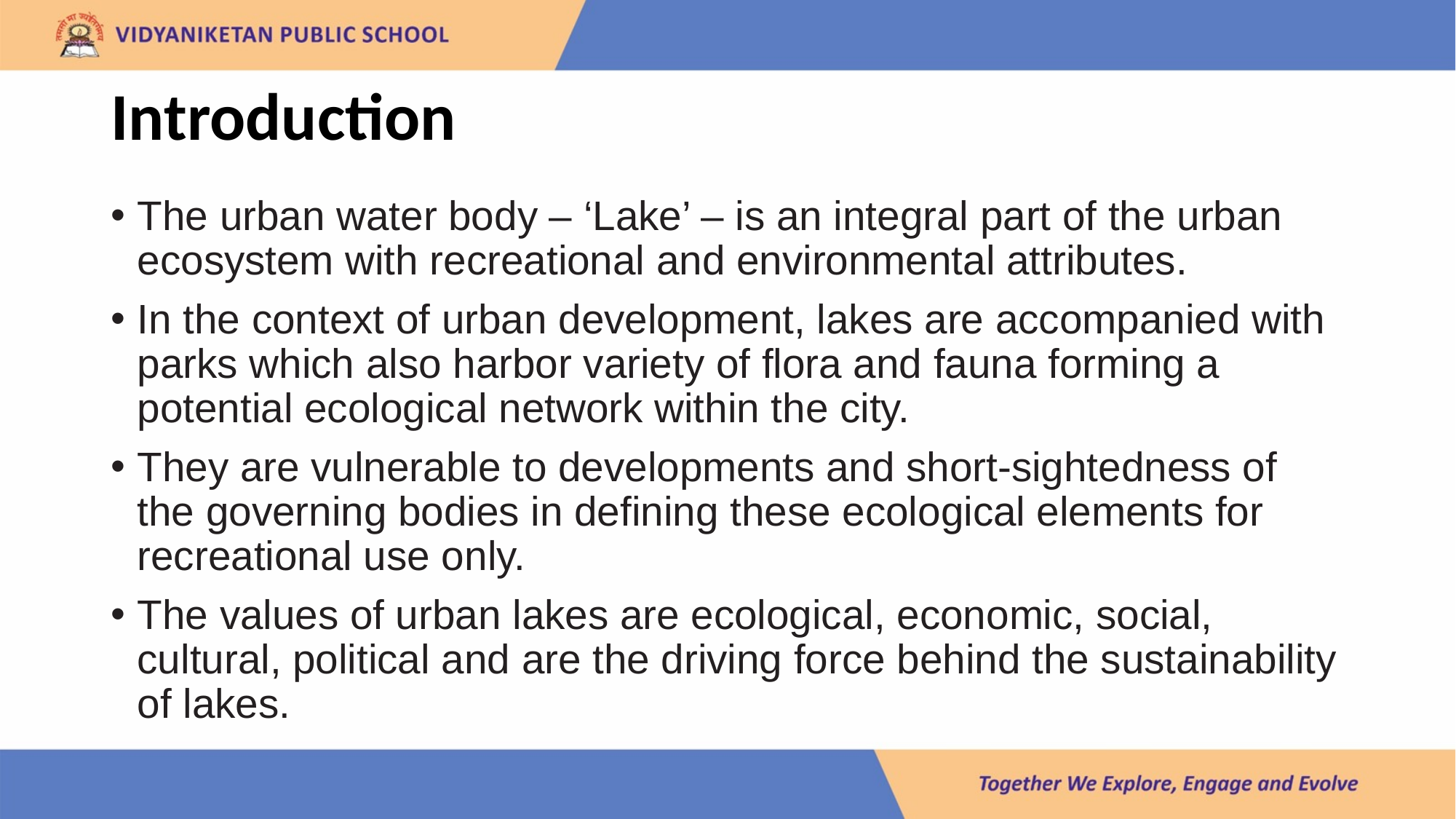

# Introduction
The urban water body – ‘Lake’ – is an integral part of the urban ecosystem with recreational and environmental attributes.
In the context of urban development, lakes are accompanied with parks which also harbor variety of flora and fauna forming a potential ecological network within the city.
They are vulnerable to developments and short-sightedness of the governing bodies in defining these ecological elements for recreational use only.
The values of urban lakes are ecological, economic, social, cultural, political and are the driving force behind the sustainability of lakes.